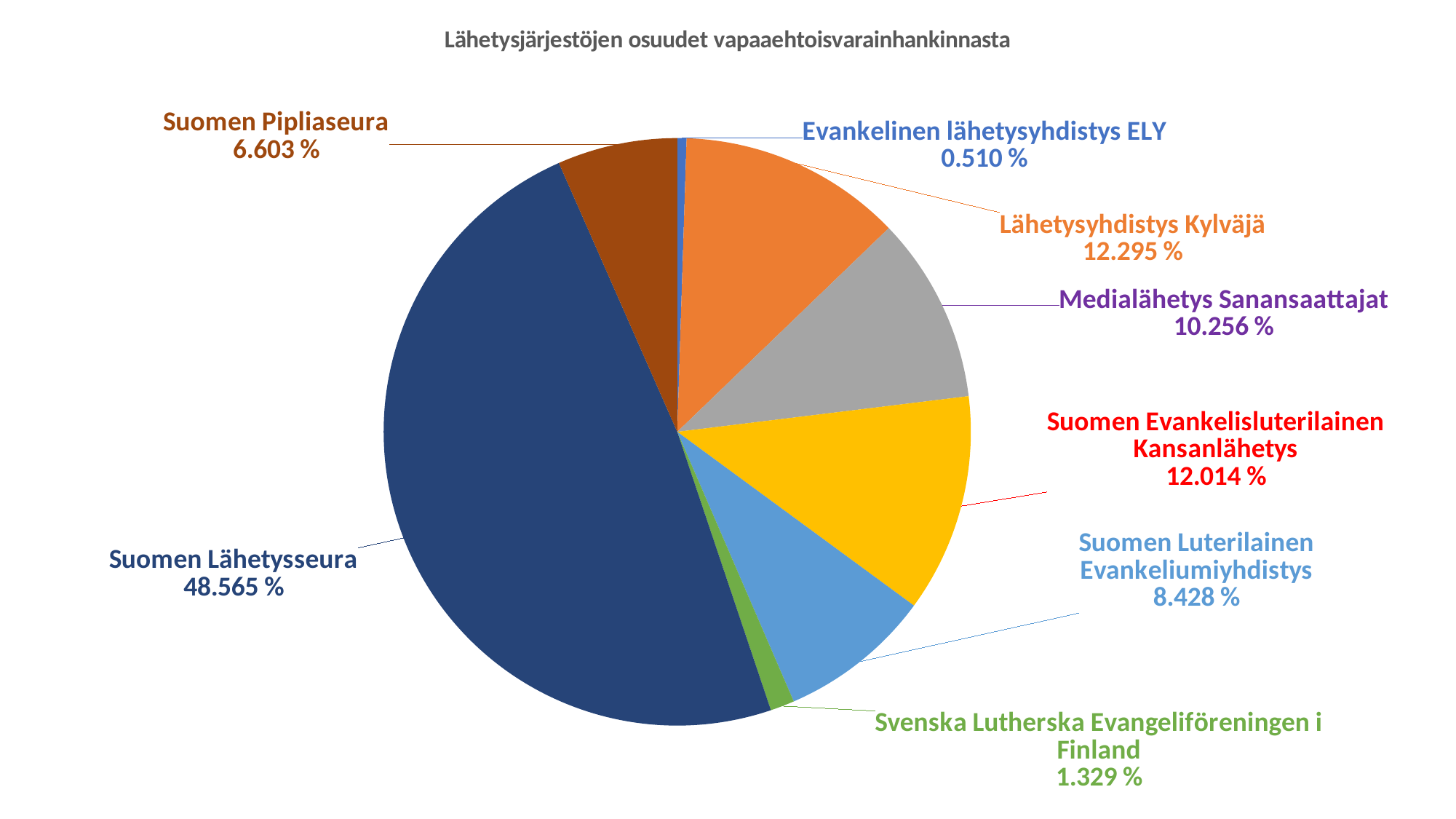

### Chart: Lähetysjärjestöjen osuudet vapaaehtoisvarainhankinnasta

| Category | Vapaaehtoinen yhteensä |
|---|---|
| Evankelinen lähetysyhdistys ELY | 113148.0 |
| Lähetysyhdistys Kylväjä | 2728100.36 |
| Medialähetys Sanansaattajat | 2275711.09 |
| Suomen Evankelisluterilainen Kansanlähetys | 2665834.0 |
| Suomen Luterilainen Evankeliumiyhdistys | 1870030.8599999999 |
| Svenska Lutherska Evangeliföreningen i Finland | 294962.61 |
| Suomen Lähetysseura | 10776351.38 |
| Suomen Pipliaseura | 1465211.97 |